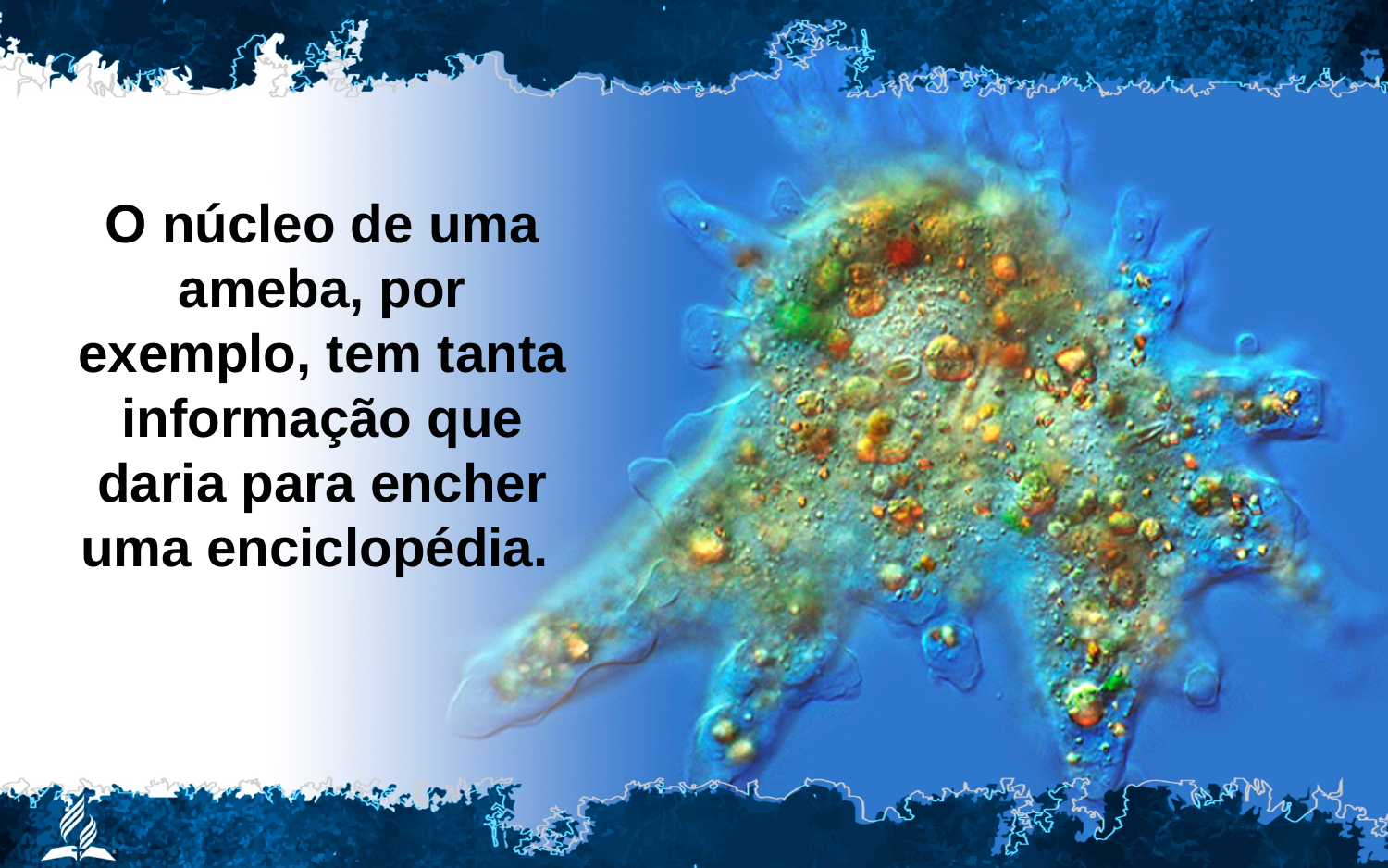

O núcleo de uma ameba, por exemplo, tem tanta informação que daria para encher uma enciclopédia.